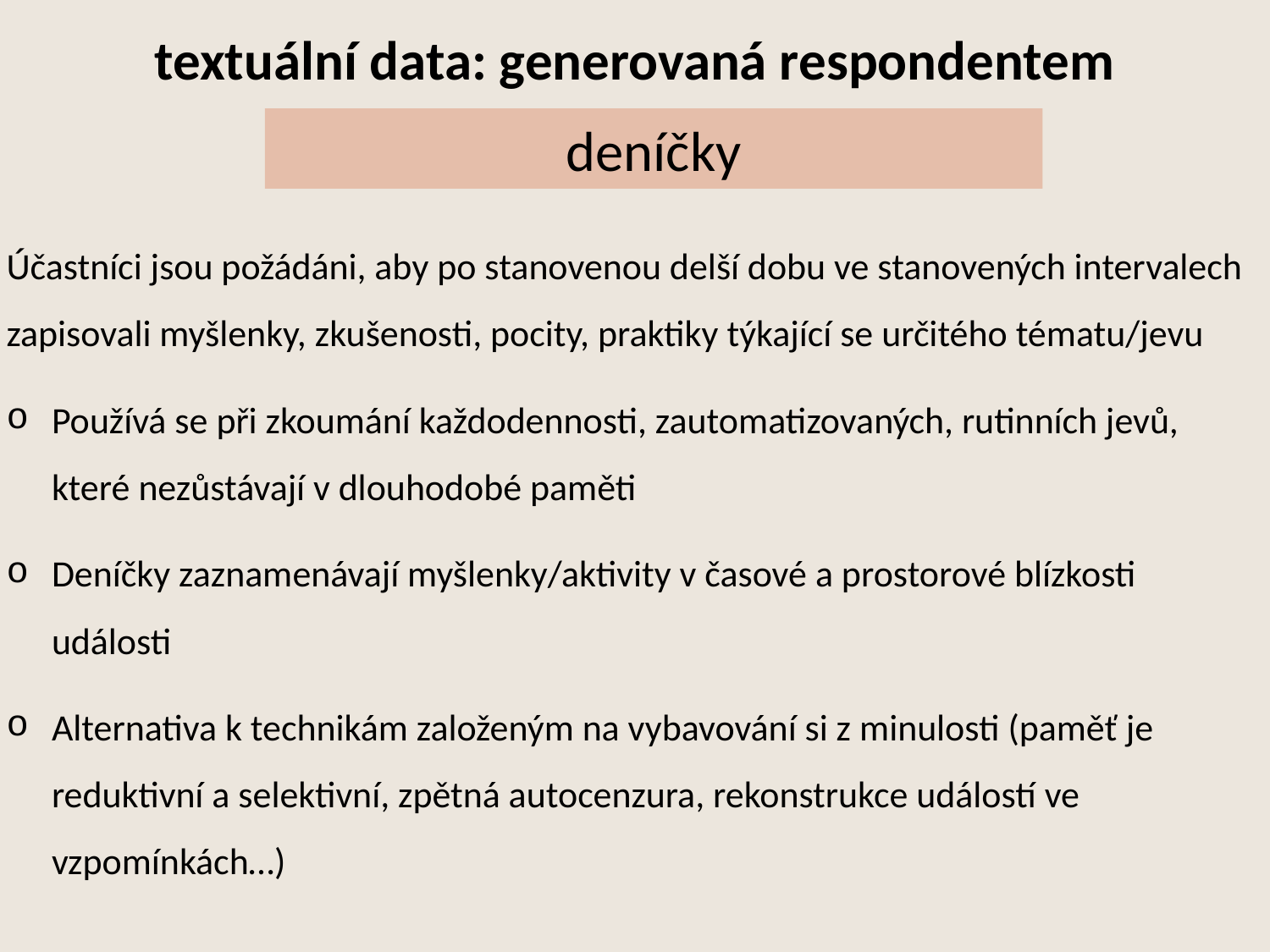

# textuální data: generovaná respondentem

Účastníci jsou požádáni, aby po stanovenou delší dobu ve stanovených intervalech zapisovali myšlenky, zkušenosti, pocity, praktiky týkající se určitého tématu/jevu
Používá se při zkoumání každodennosti, zautomatizovaných, rutinních jevů, které nezůstávají v dlouhodobé paměti
Deníčky zaznamenávají myšlenky/aktivity v časové a prostorové blízkosti události
Alternativa k technikám založeným na vybavování si z minulosti (paměť je reduktivní a selektivní, zpětná autocenzura, rekonstrukce událostí ve vzpomínkách…)
deníčky